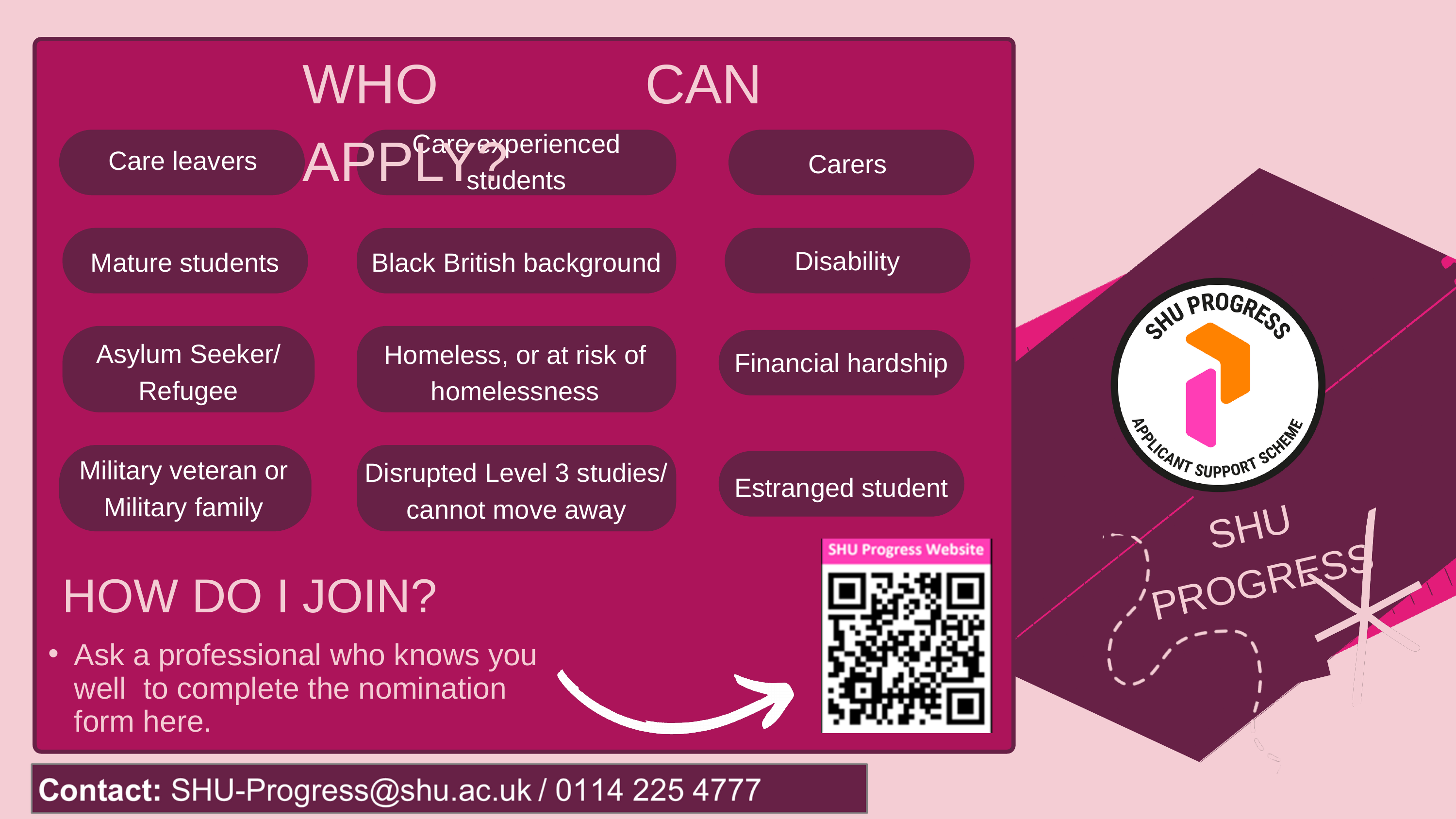

WHO CAN APPLY?

SHU PROGRESS

Care leavers

Care experienced students

Carers

Disability

Black British background

Mature students

Asylum Seeker/ Refugee

Homeless, or at risk of homelessness

Financial hardship

Military veteran or Military family

Disrupted Level 3 studies/ cannot move away

Estranged student

HOW DO I JOIN?
Ask a professional who knows you well  to complete the nomination form here.